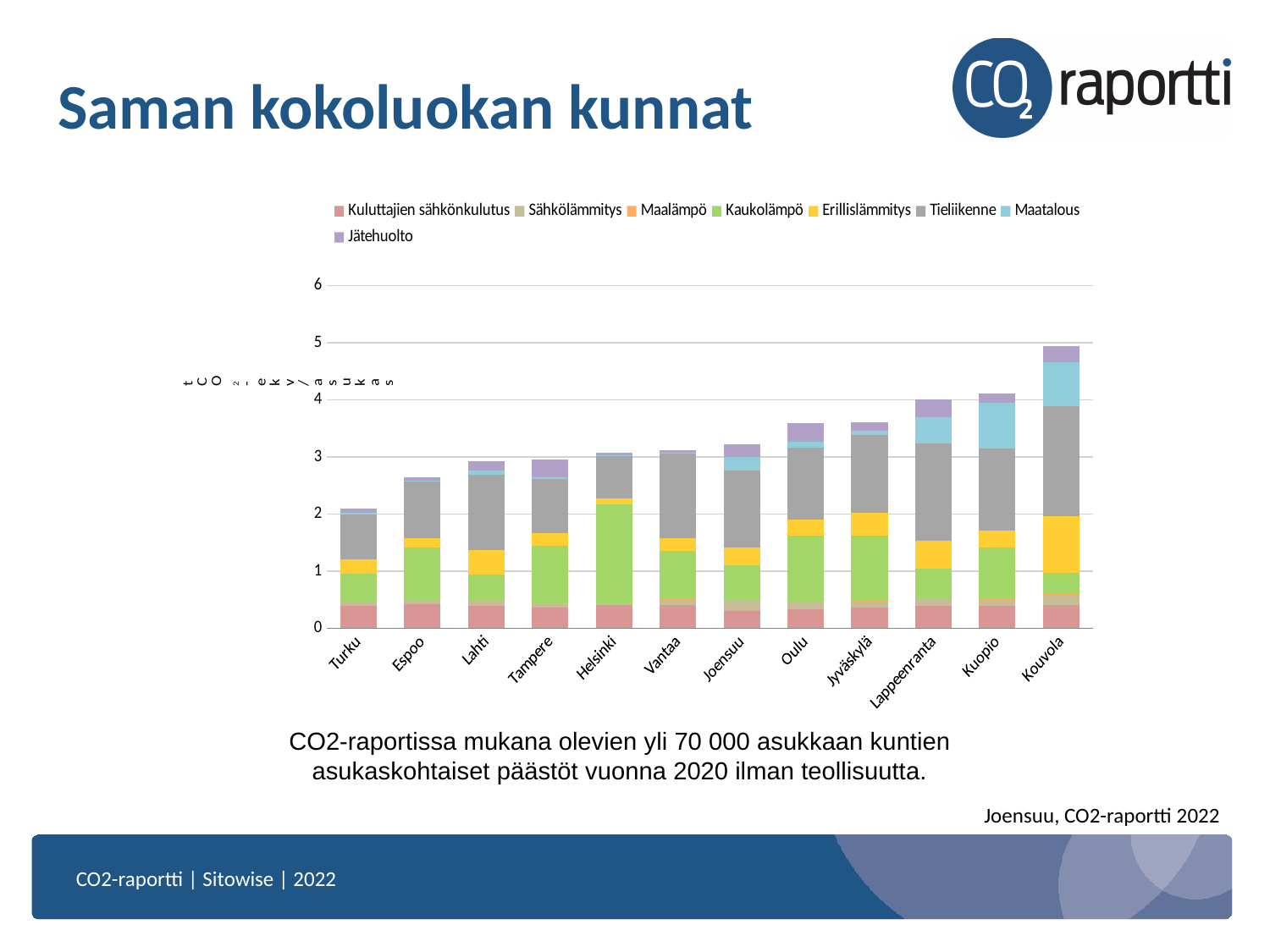

# Saman kokoluokan kunnat

### Chart

| Category |  |  |  |  |  |  |  |  |
|---|---|---|---|---|---|---|---|---|
| Turku | 0.38801708817481995 | 0.07128677517175674 | 0.008626154623925686 | 0.4794795513153076 | 0.25124335289001465 | 0.7896941304206848 | 0.027955437079072 | 0.07541445642709732 |
| Espoo | 0.42027437686920166 | 0.07175199687480927 | 0.009285307489335537 | 0.9048253893852234 | 0.1713263988494873 | 1.0025348663330078 | 0.011186838150024414 | 0.0528843030333519 |
| Lahti | 0.3959750533103943 | 0.08961015939712524 | 0.005685091484338045 | 0.44528093934059143 | 0.4262213110923767 | 1.3301209211349487 | 0.06442558020353317 | 0.16983792185783386 |
| Tampere | 0.3657786548137665 | 0.064762182533741 | 0.0064799366518855095 | 1.007198691368103 | 0.21562211215496063 | 0.9592821002006531 | 0.026919124647974968 | 0.3013243079185486 |
| Helsinki | 0.41019052267074585 | 0.03080855682492256 | 0.0024502985179424286 | 1.7185180187225342 | 0.10644418001174927 | 0.7529078125953674 | 0.005313153378665447 | 0.046830542385578156 |
| Vantaa | 0.40739044547080994 | 0.08975645154714584 | 0.0059222630225121975 | 0.851788341999054 | 0.2187647670507431 | 1.4823907613754272 | 0.016566652804613113 | 0.04711351916193962 |
| Joensuu | 0.3033720552921295 | 0.1847967952489853 | 0.006634229328483343 | 0.6136641502380371 | 0.30560263991355896 | 1.343233346939087 | 0.23973236978054047 | 0.22129055857658386 |
| Oulu | 0.32443466782569885 | 0.13899235427379608 | 0.00822354108095169 | 1.1538941860198975 | 0.27461162209510803 | 1.2601101398468018 | 0.09965115785598755 | 0.32667890191078186 |
| Jyväskylä | 0.3690616488456726 | 0.10603442788124084 | 0.009911824017763138 | 1.1398348808288574 | 0.39893418550491333 | 1.3536053895950317 | 0.08037024736404419 | 0.1427394449710846 |
| Lappeenranta | 0.3874375820159912 | 0.1261095106601715 | 0.00528277363628149 | 0.5280365943908691 | 0.48880600929260254 | 1.695763349533081 | 0.45760688185691833 | 0.31905674934387207 |
| Kuopio | 0.3887622654438019 | 0.11830879002809525 | 0.008390361443161964 | 0.8967493772506714 | 0.29152581095695496 | 1.4453719854354858 | 0.7914990782737732 | 0.16358424723148346 |
| Kouvola | 0.40029406547546387 | 0.18979622423648834 | 0.007221204694360495 | 0.3686436712741852 | 0.9933702349662781 | 1.92747163772583 | 0.7727296948432922 | 0.28363707661628723 |
CO2-raportissa mukana olevien yli 70 000 asukkaan kuntien asukaskohtaiset päästöt vuonna 2020 ilman teollisuutta.
Joensuu, CO2-raportti 2022